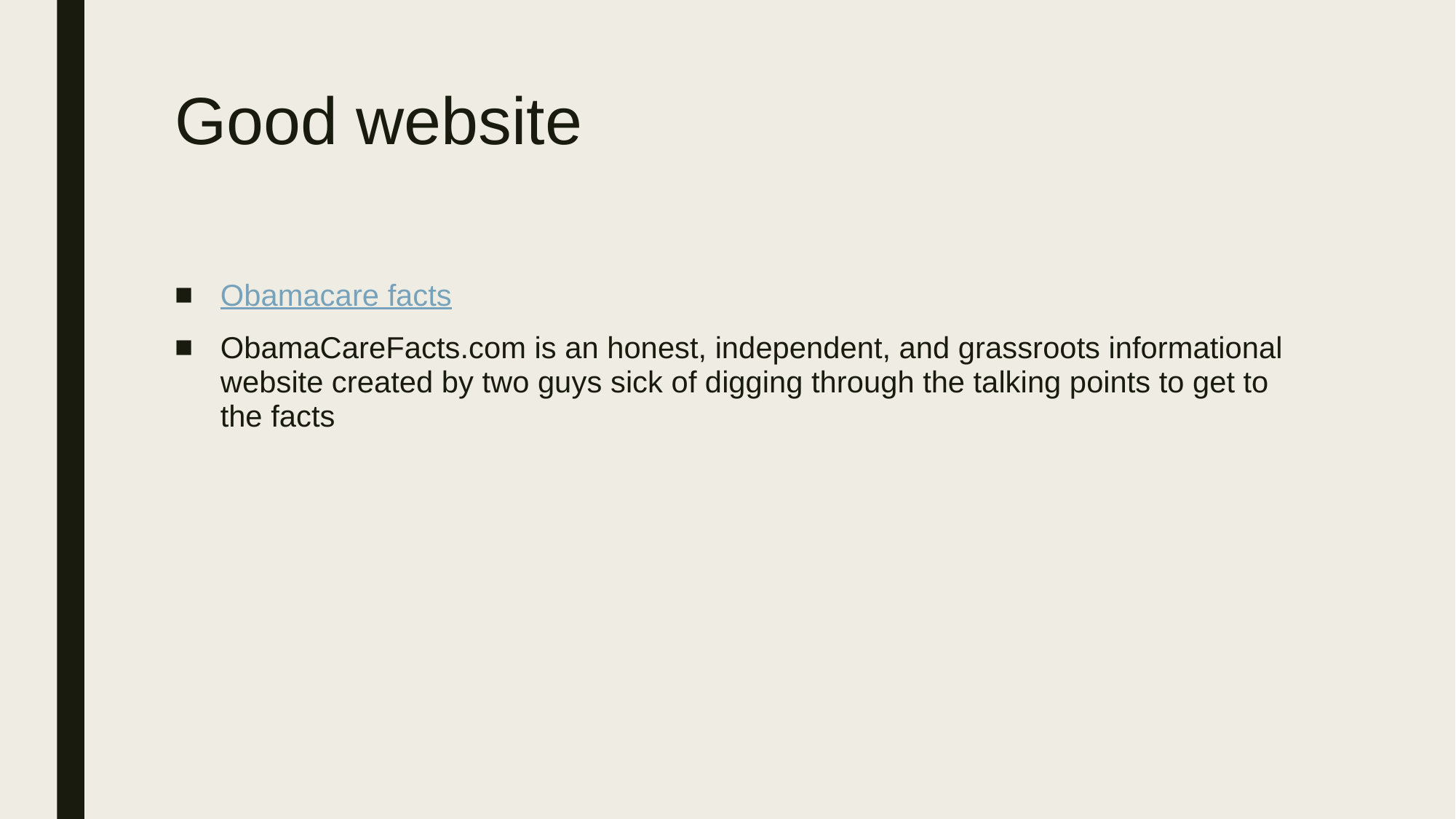

# Good website
Obamacare facts
ObamaCareFacts.com is an honest, independent, and grassroots informational website created by two guys sick of digging through the talking points to get to the facts